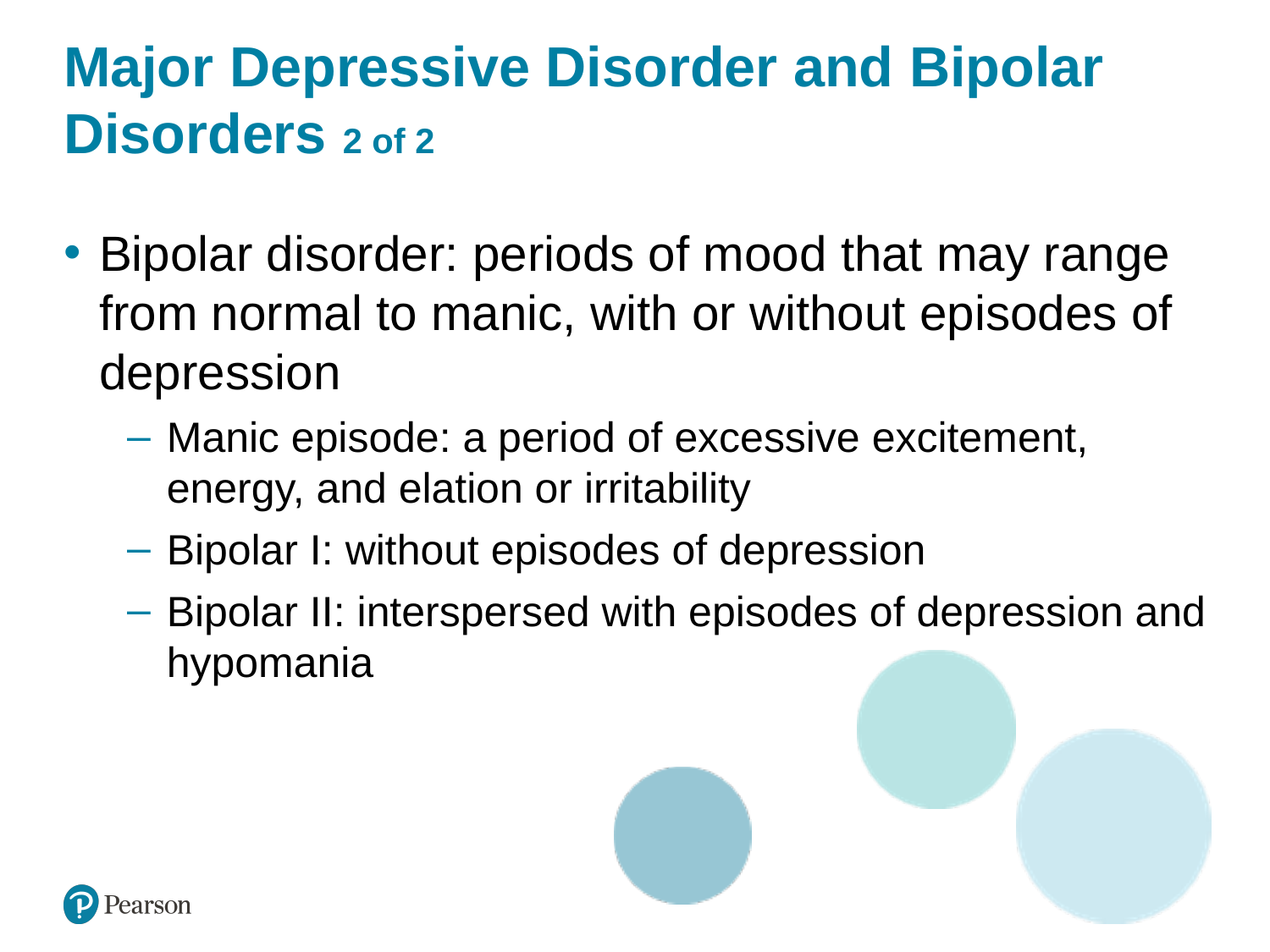

# Major Depressive Disorder and Bipolar Disorders 2 of 2
Bipolar disorder: periods of mood that may range from normal to manic, with or without episodes of depression
Manic episode: a period of excessive excitement, energy, and elation or irritability
Bipolar I: without episodes of depression
Bipolar II: interspersed with episodes of depression and hypomania